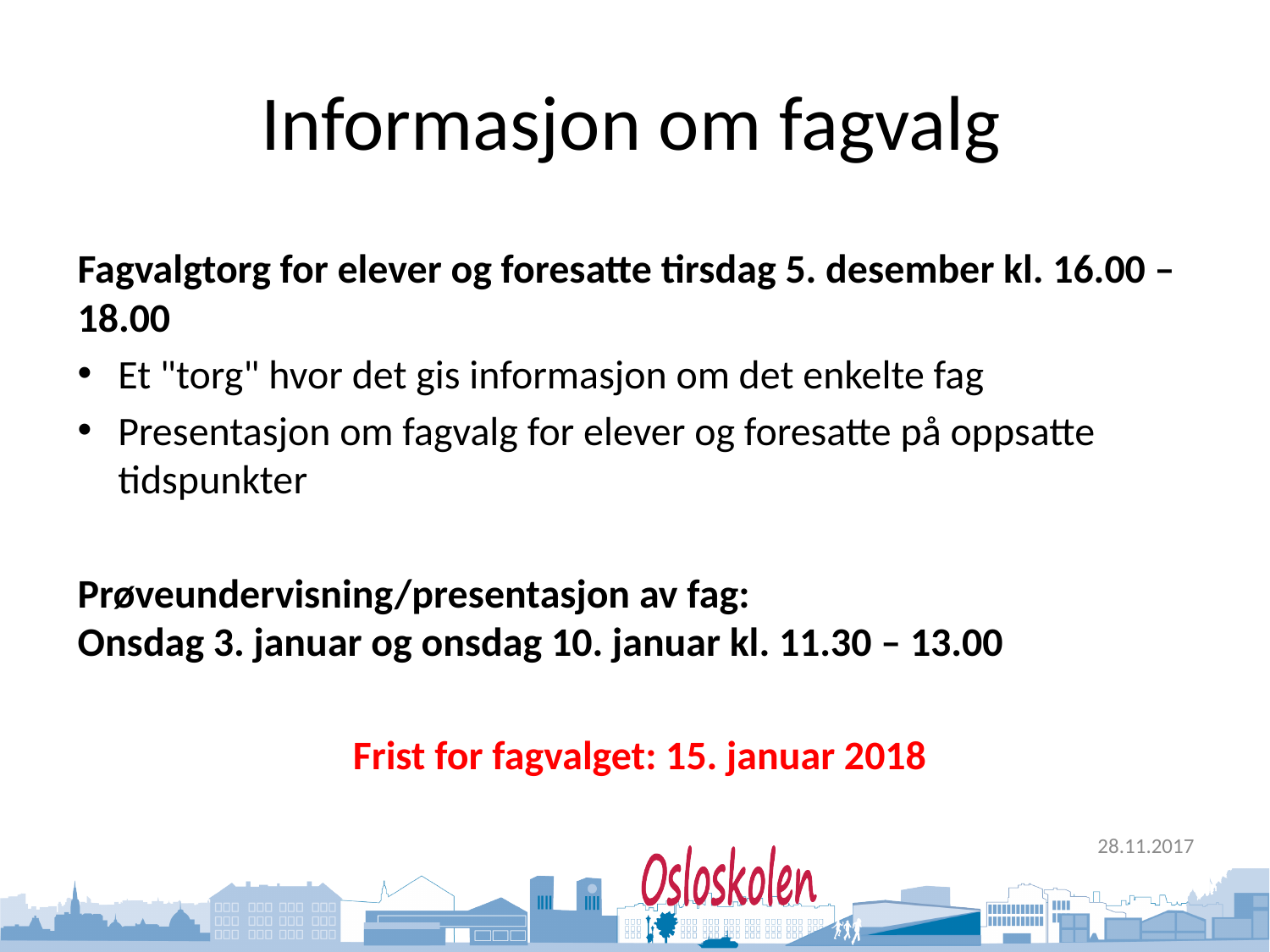

# Informasjon om fagvalg
Fagvalgtorg for elever og foresatte tirsdag 5. desember kl. 16.00 – 18.00
Et "torg" hvor det gis informasjon om det enkelte fag
Presentasjon om fagvalg for elever og foresatte på oppsatte tidspunkter

Prøveundervisning/presentasjon av fag:
Onsdag 3. januar og onsdag 10. januar kl. 11.30 – 13.00

Frist for fagvalget: 15. januar 2018